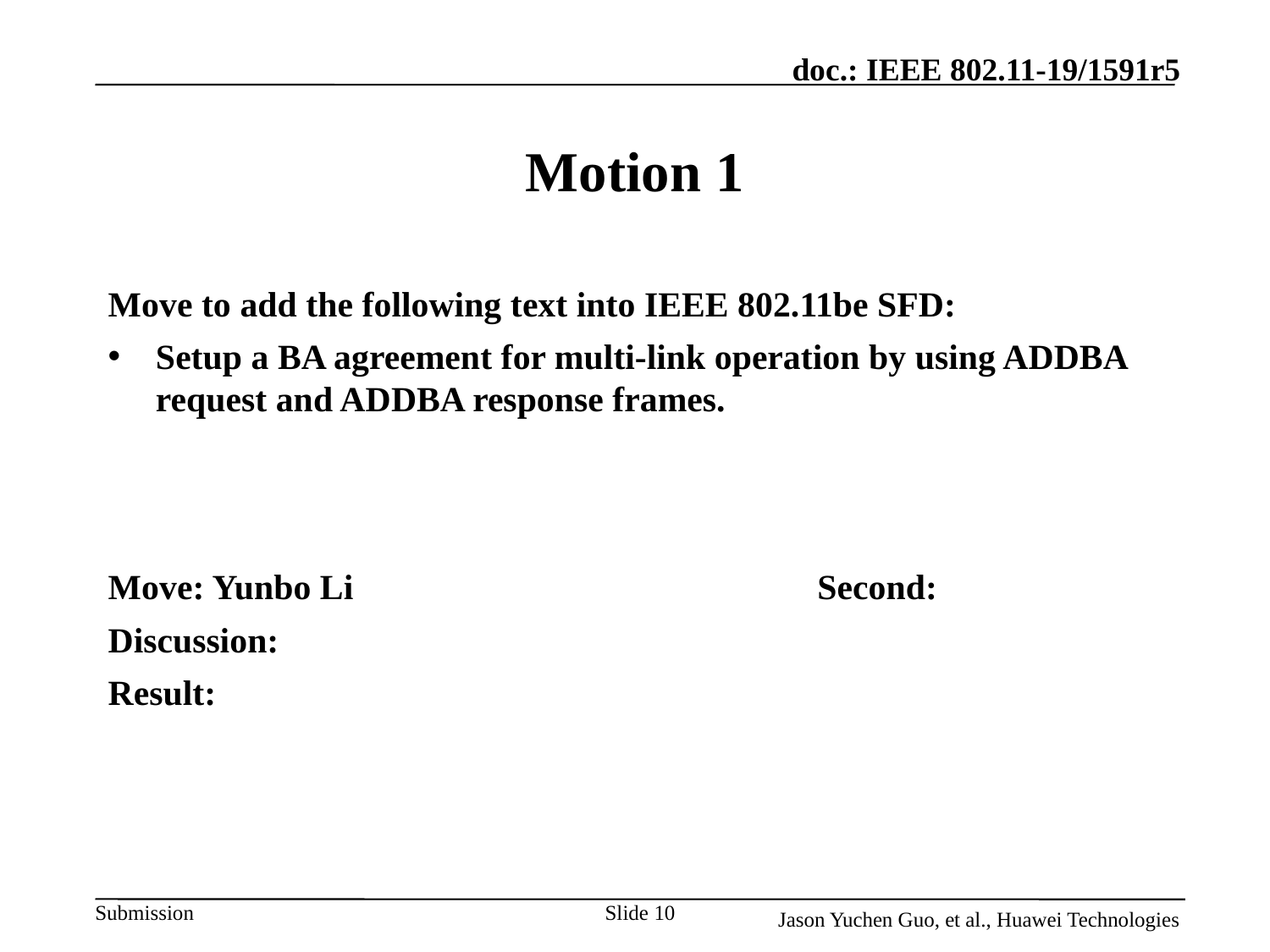

# Motion 1
Move to add the following text into IEEE 802.11be SFD:
Setup a BA agreement for multi-link operation by using ADDBA request and ADDBA response frames.

Move: Yunbo Li				   Second:
Discussion:
Result:

Slide 10